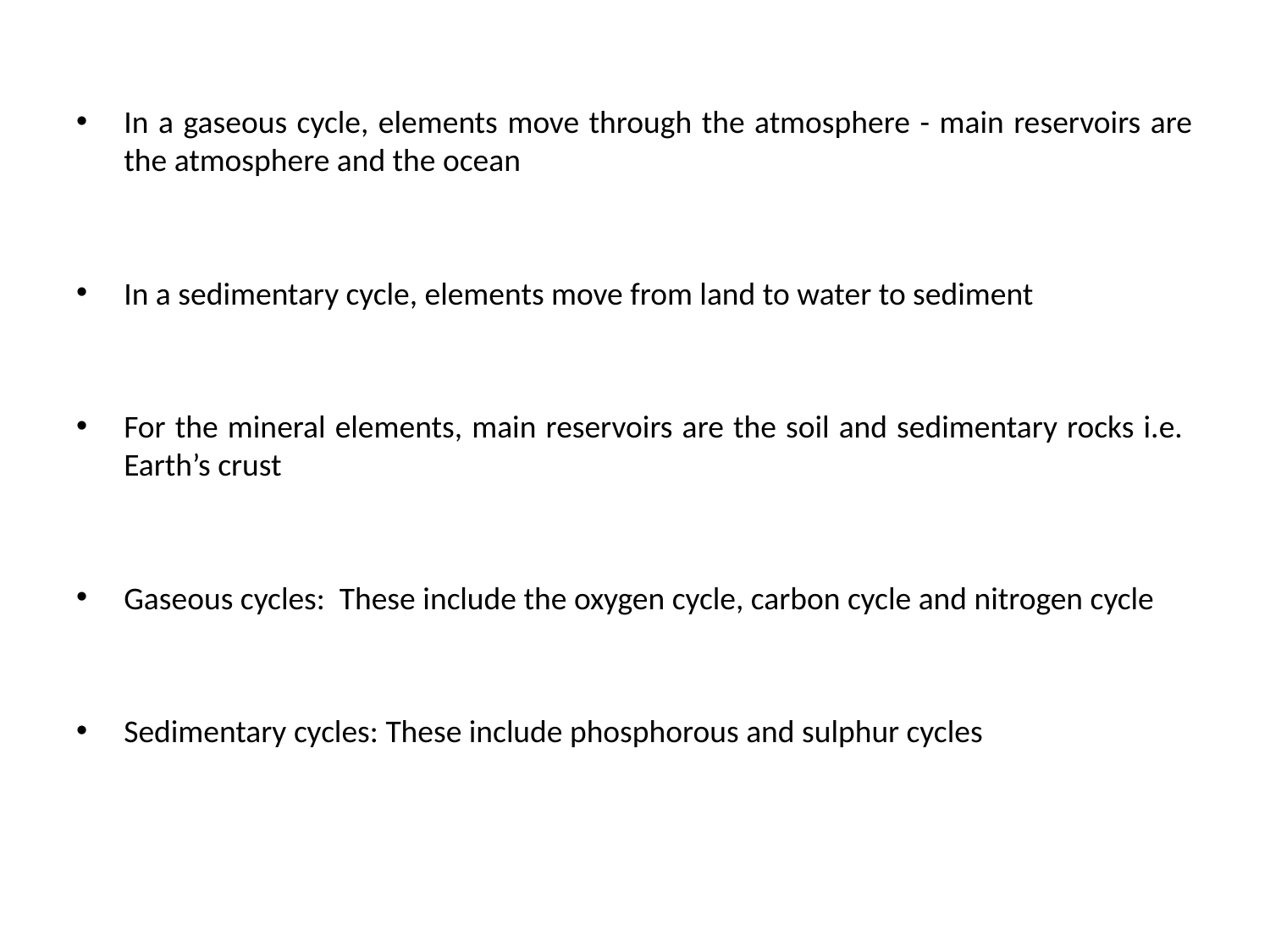

In a gaseous cycle, elements move through the atmosphere - main reservoirs are the atmosphere and the ocean

In a sedimentary cycle, elements move from land to water to sediment

For the mineral elements, main reservoirs are the soil and sedimentary rocks i.e.  Earth’s crust

Gaseous cycles:  These include the oxygen cycle, carbon cycle and nitrogen cycle

Sedimentary cycles: These include phosphorous and sulphur cycles